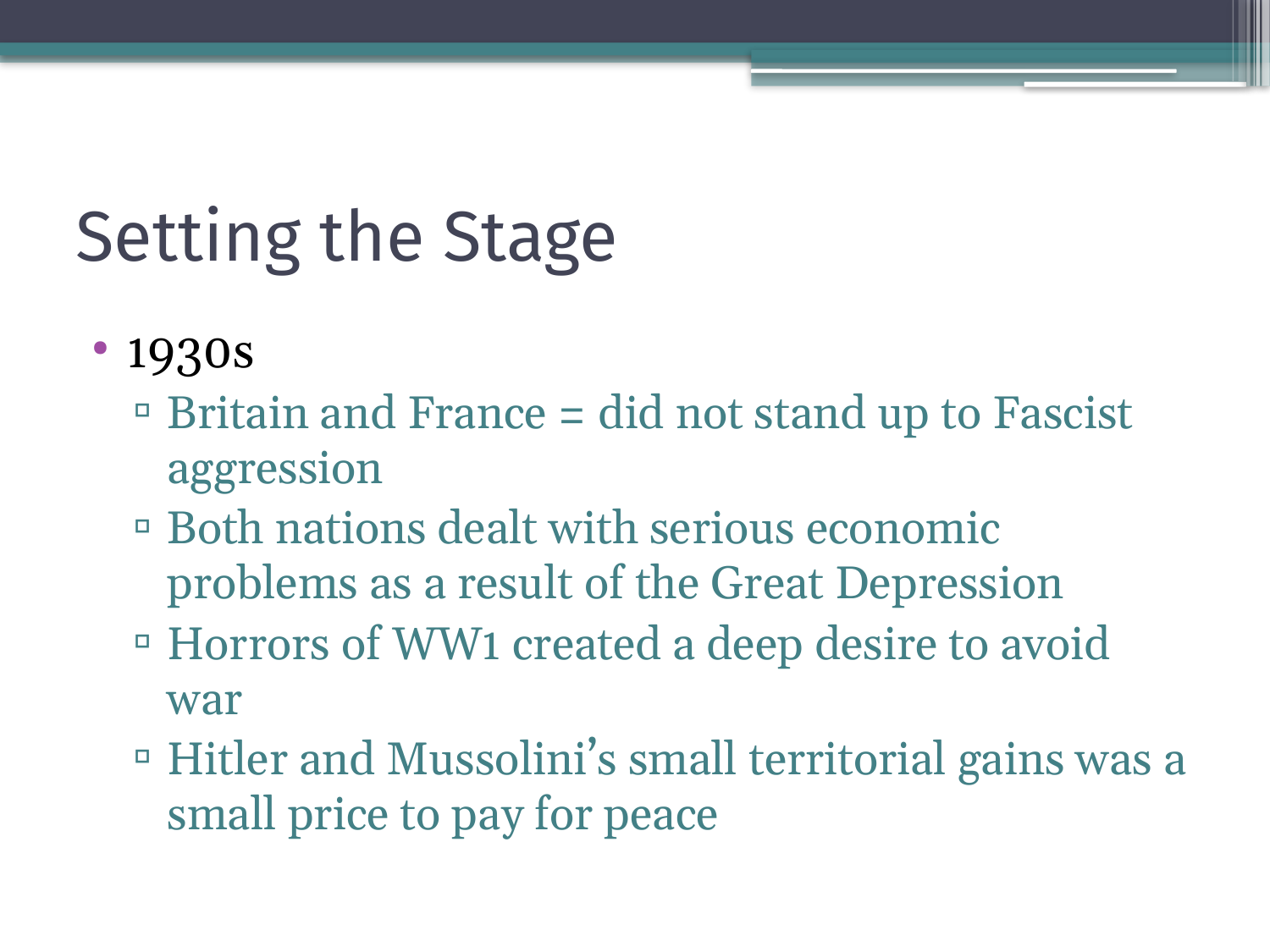

# Setting the Stage
1930s
Britain and France = did not stand up to Fascist aggression
Both nations dealt with serious economic problems as a result of the Great Depression
Horrors of WW1 created a deep desire to avoid war
Hitler and Mussolini’s small territorial gains was a small price to pay for peace